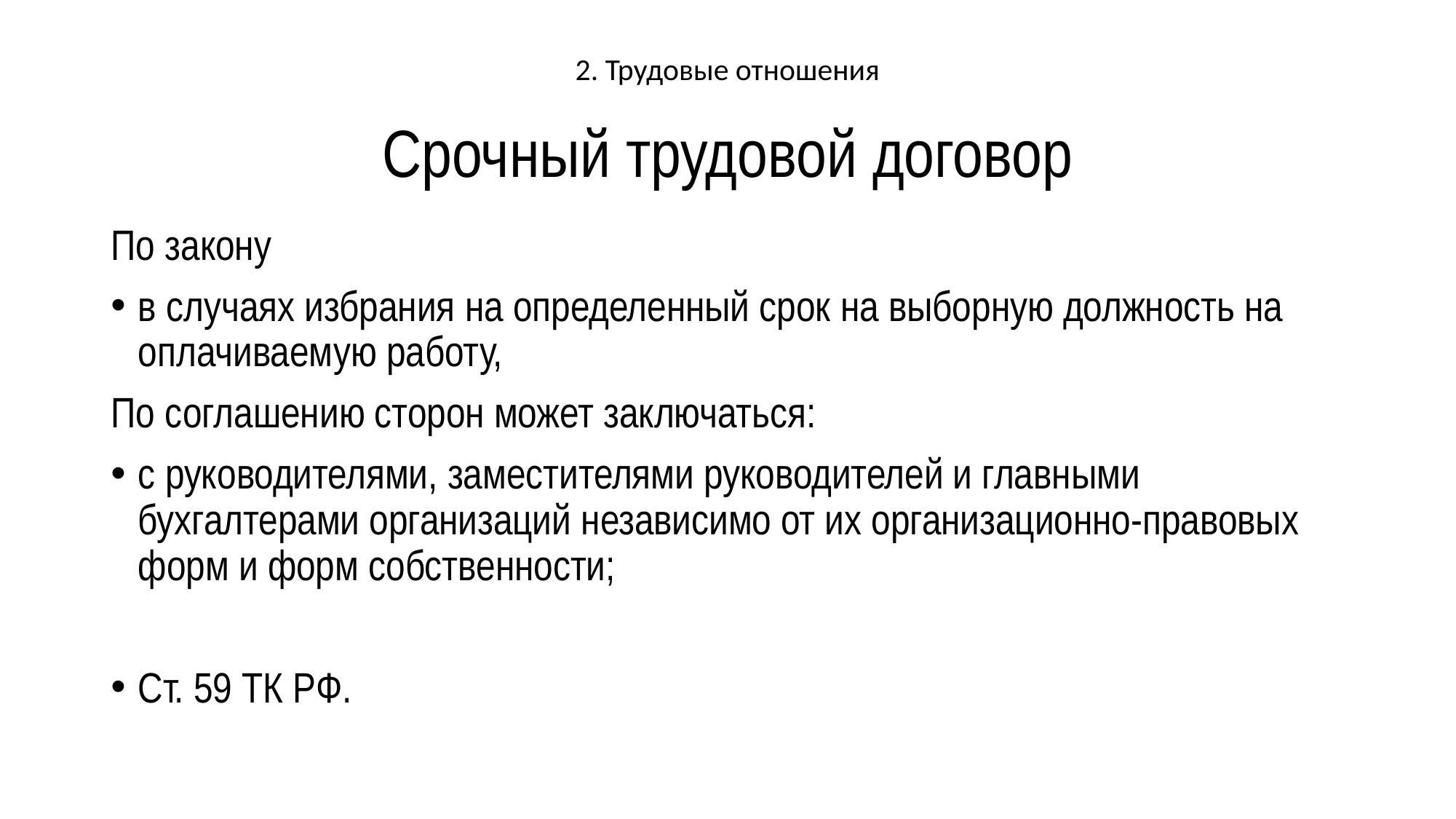

# 2. Трудовые отношения Срочный трудовой договор
По закону
в случаях избрания на определенный срок на выборную должность на оплачиваемую работу,
По соглашению сторон может заключаться:
с руководителями, заместителями руководителей и главными бухгалтерами организаций независимо от их организационно-правовых форм и форм собственности;

Ст. 59 ТК РФ.